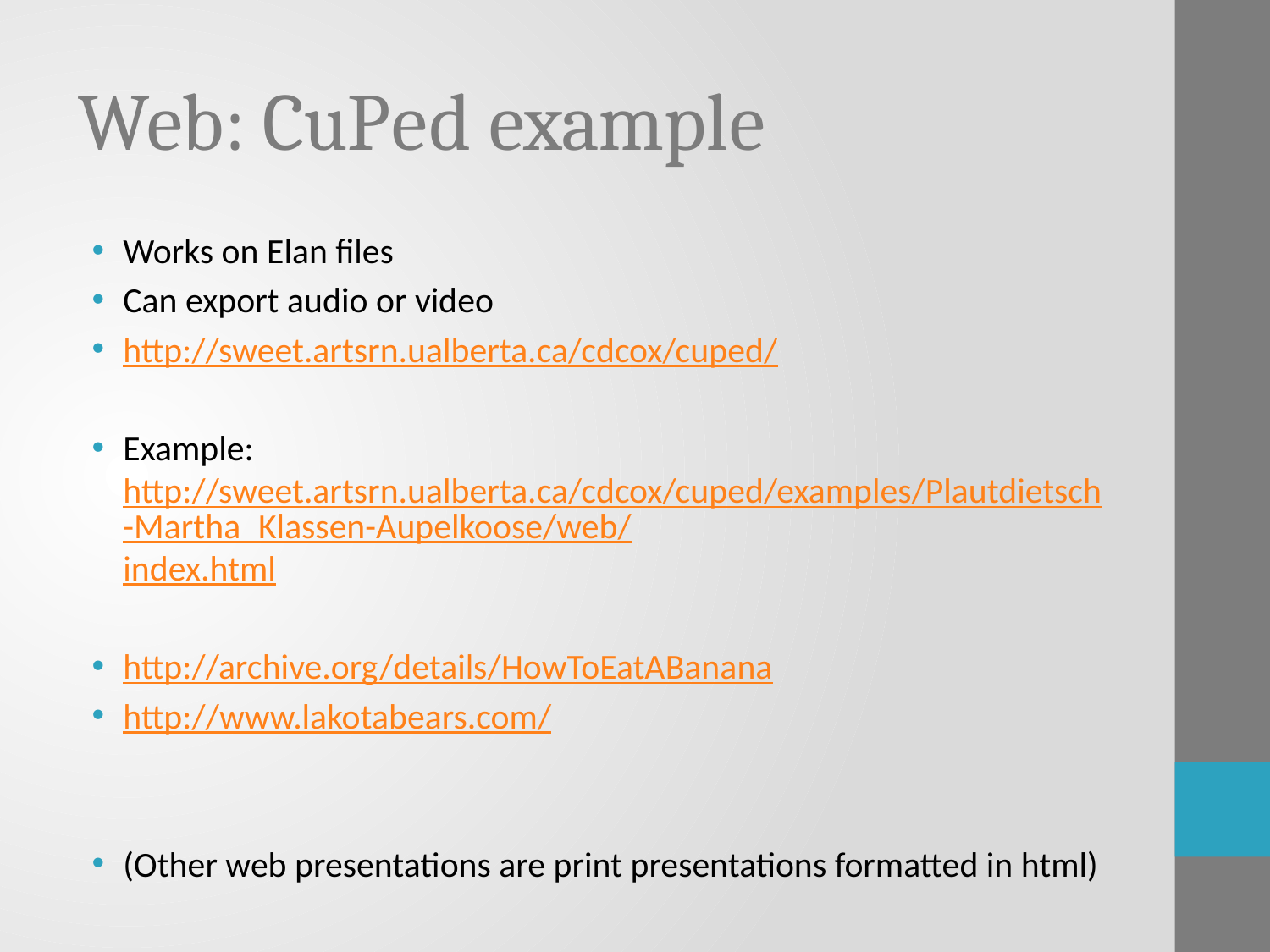

# Web: CuPed example
Works on Elan files
Can export audio or video
http://sweet.artsrn.ualberta.ca/cdcox/cuped/

Example: http://sweet.artsrn.ualberta.ca/cdcox/cuped/examples/Plautdietsch-Martha_Klassen-Aupelkoose/web/index.html

http://archive.org/details/HowToEatABanana
http://www.lakotabears.com/

(Other web presentations are print presentations formatted in html)